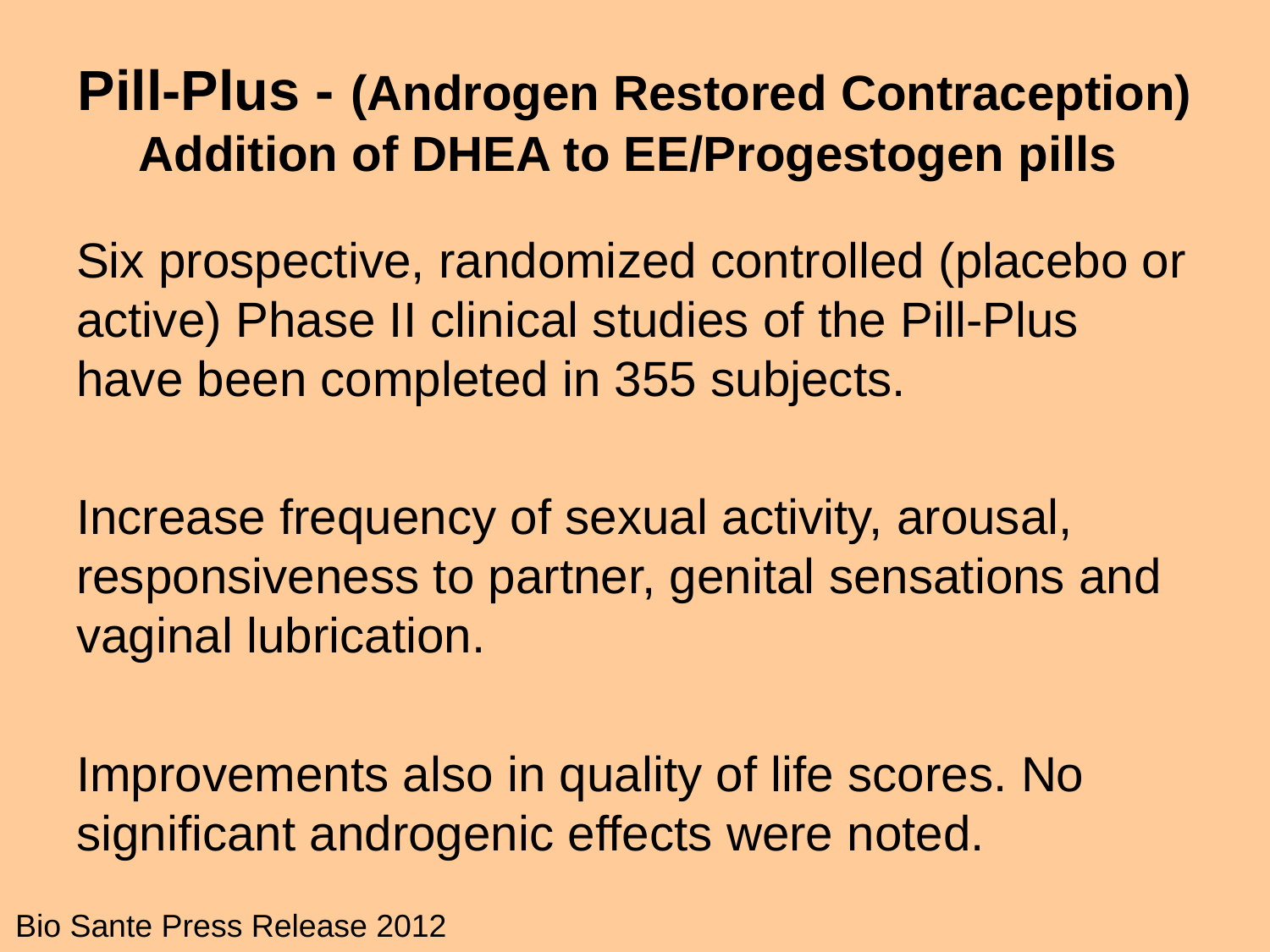

# Pill-Plus - (Androgen Restored Contraception) Addition of DHEA to EE/Progestogen pills
Six prospective, randomized controlled (placebo or active) Phase II clinical studies of the Pill-Plus have been completed in 355 subjects.

Increase frequency of sexual activity, arousal, responsiveness to partner, genital sensations and vaginal lubrication.

Improvements also in quality of life scores. No significant androgenic effects were noted.

Bio Sante Press Release 2012